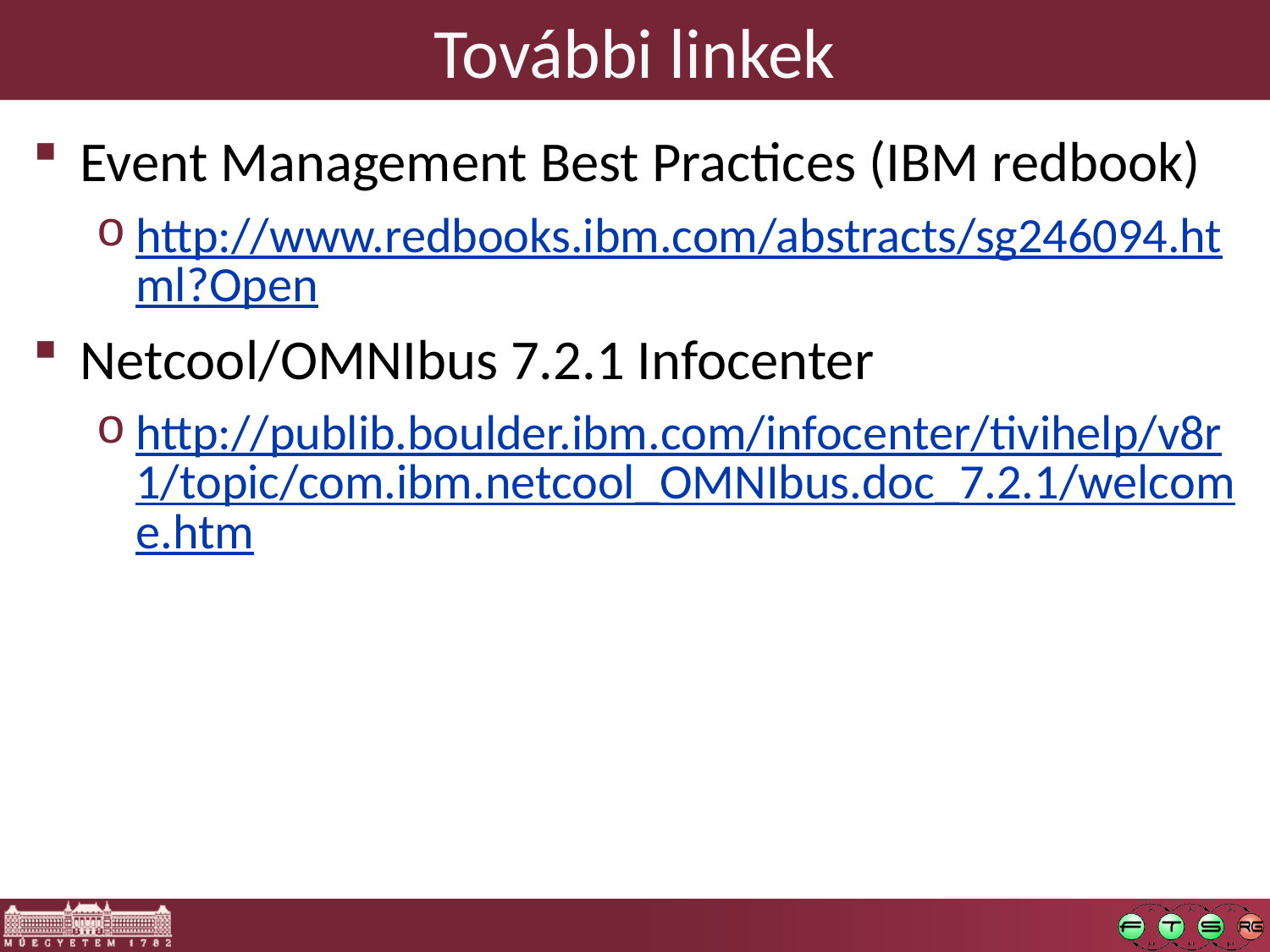

# További linkek
Event Management Best Practices (IBM redbook)
http://www.redbooks.ibm.com/abstracts/sg246094.html?Open
Netcool/OMNIbus 7.2.1 Infocenter
http://publib.boulder.ibm.com/infocenter/tivihelp/v8r1/topic/com.ibm.netcool_OMNIbus.doc_7.2.1/welcome.htm